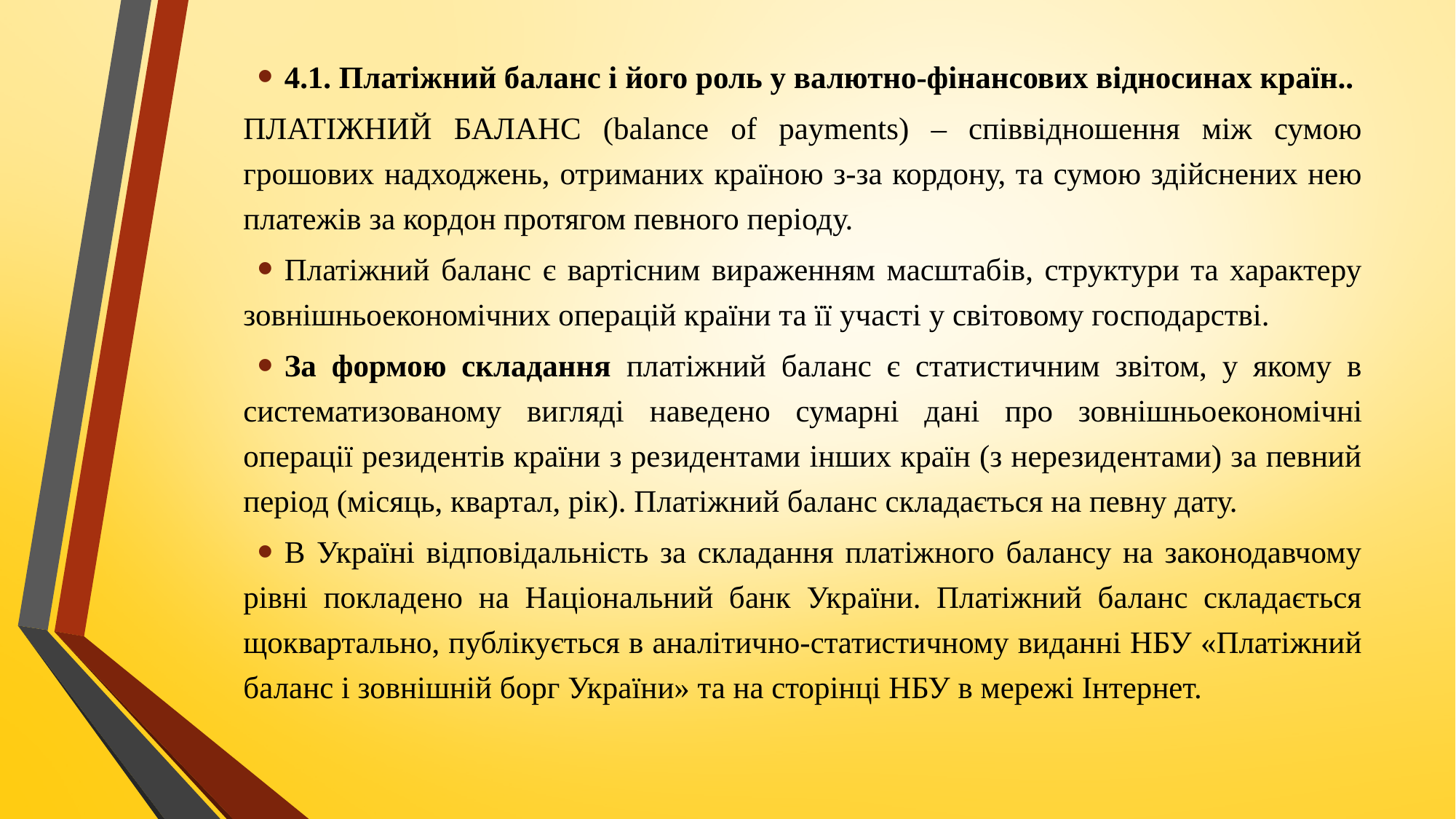

4.1. Платіжний баланс і його роль у валютно-фінансових відносинах країн..
ПЛАТІЖНИЙ БАЛАНС (balance of payments) – співвідношення між сумою грошових надходжень, отриманих країною з-за кордону, та сумою здійснених нею платежів за кордон протягом певного періоду.
Платіжний баланс є вартісним вираженням масштабів, структури та характеру зовнішньоекономічних операцій країни та її участі у світовому господарстві.
За формою складання платіжний баланс є статистичним звітом, у якому в систематизованому вигляді наведено сумарні дані про зовнішньо­економічні операції резидентів країни з резидентами інших країн (з нерезидентами) за певний період (місяць, квартал, рік). Платіжний баланс складається на певну дату.
В Україні відповідальність за складання платіжного балансу на законодавчому рівні покладено на Національний банк України. Платіжний баланс складається щоквартально, публікується в аналітично-статистичному виданні НБУ «Платіжний баланс і зовнішній борг України» та на сторінці НБУ в мережі Інтернет.